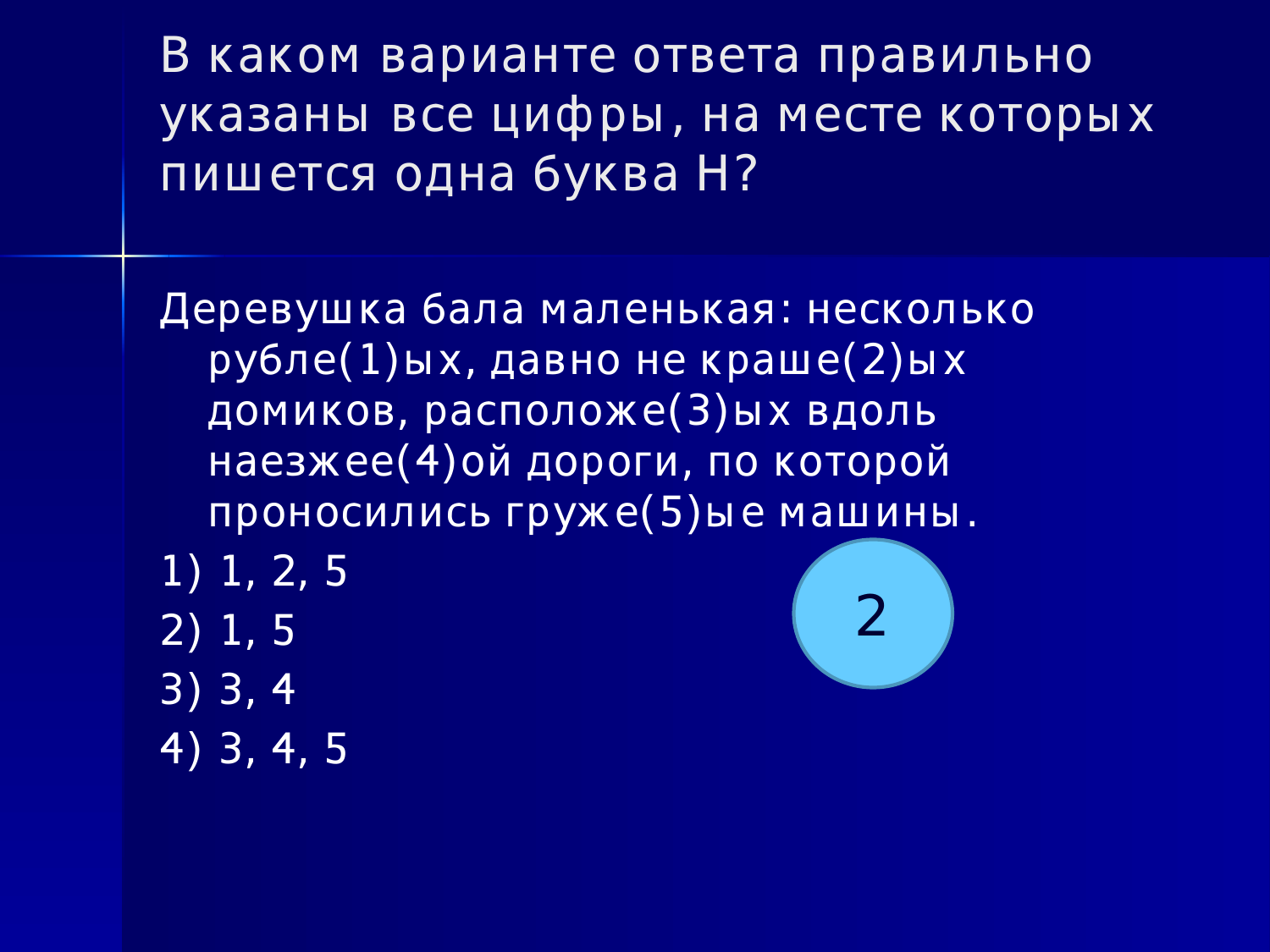

# В каком варианте ответа правильно указаны все цифры, на месте которых пишется одна буква Н?
Деревушка бала маленькая: несколько рубле(1)ых, давно не краше(2)ых домиков, расположе(3)ых вдоль наезжее(4)ой дороги, по которой проносились груже(5)ые машины.
1) 1, 2, 5
2) 1, 5
3) 3, 4
4) 3, 4, 5

2